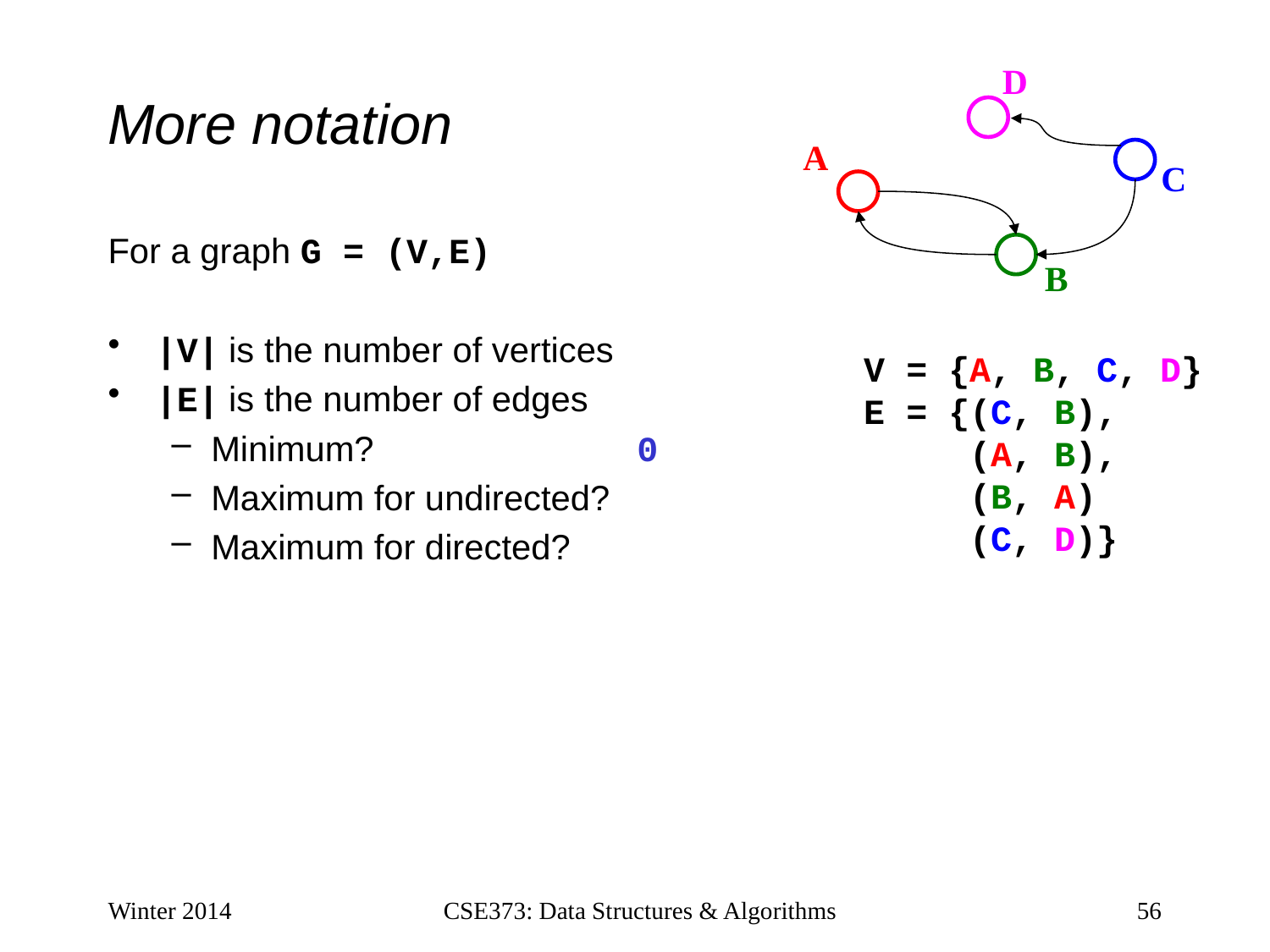

# More notation
D

A

C

For a graph G = (V,E)

|V| is the number of vertices
|E| is the number of edges
Minimum?                           0
Maximum for undirected?
Maximum for directed?

B
V = {A, B, C, D}
E = {(C, B),
     (A, B),
     (B, A)
     (C, D)}
Winter 2014
CSE373: Data Structures & Algorithms
56